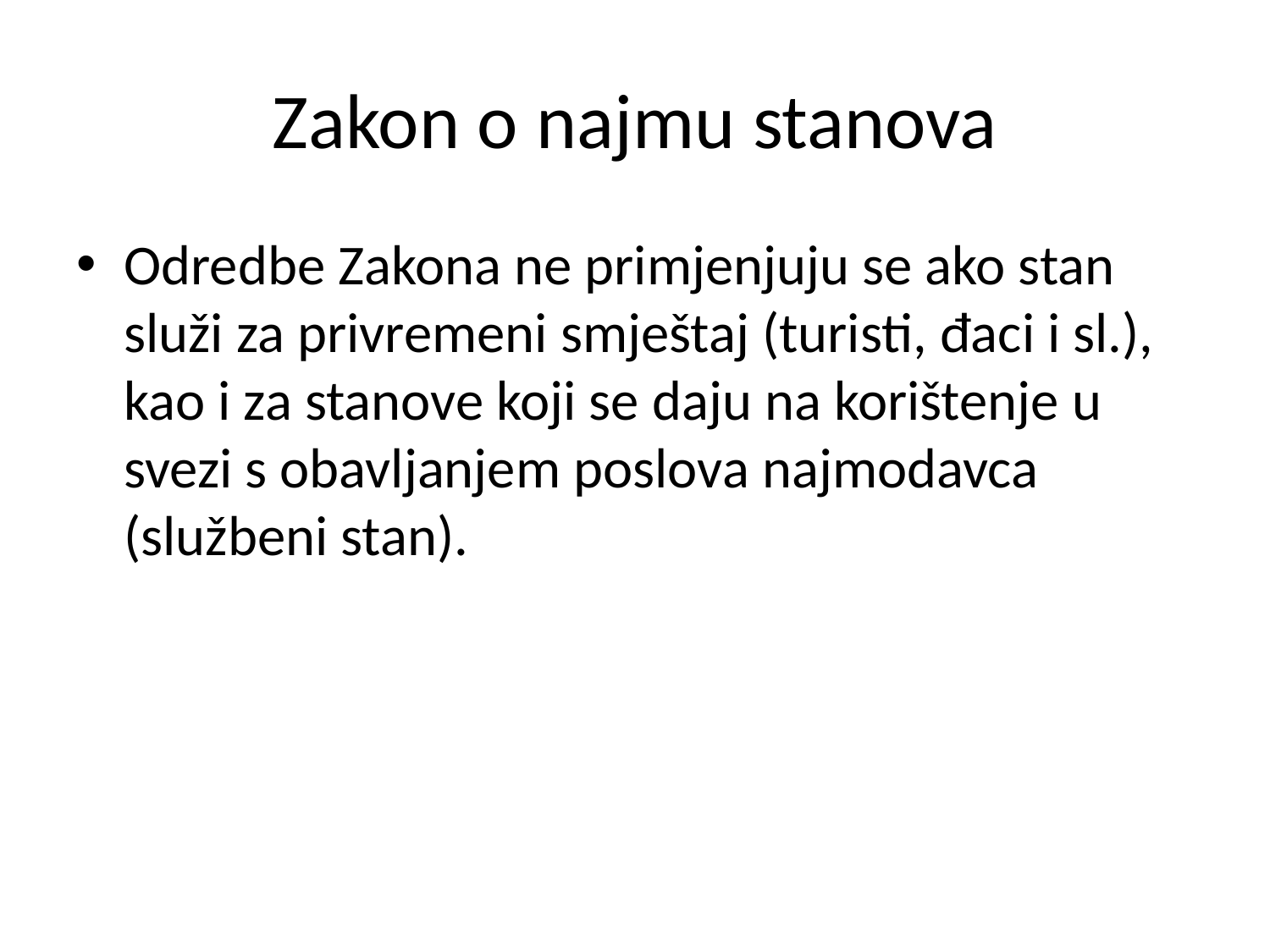

# Zakon o najmu stanova
Odredbe Zakona ne primjenjuju se ako stan služi za privremeni smještaj (turisti, đaci i sl.), kao i za stanove koji se daju na korištenje u svezi s obavljanjem poslova najmodavca (službeni stan).